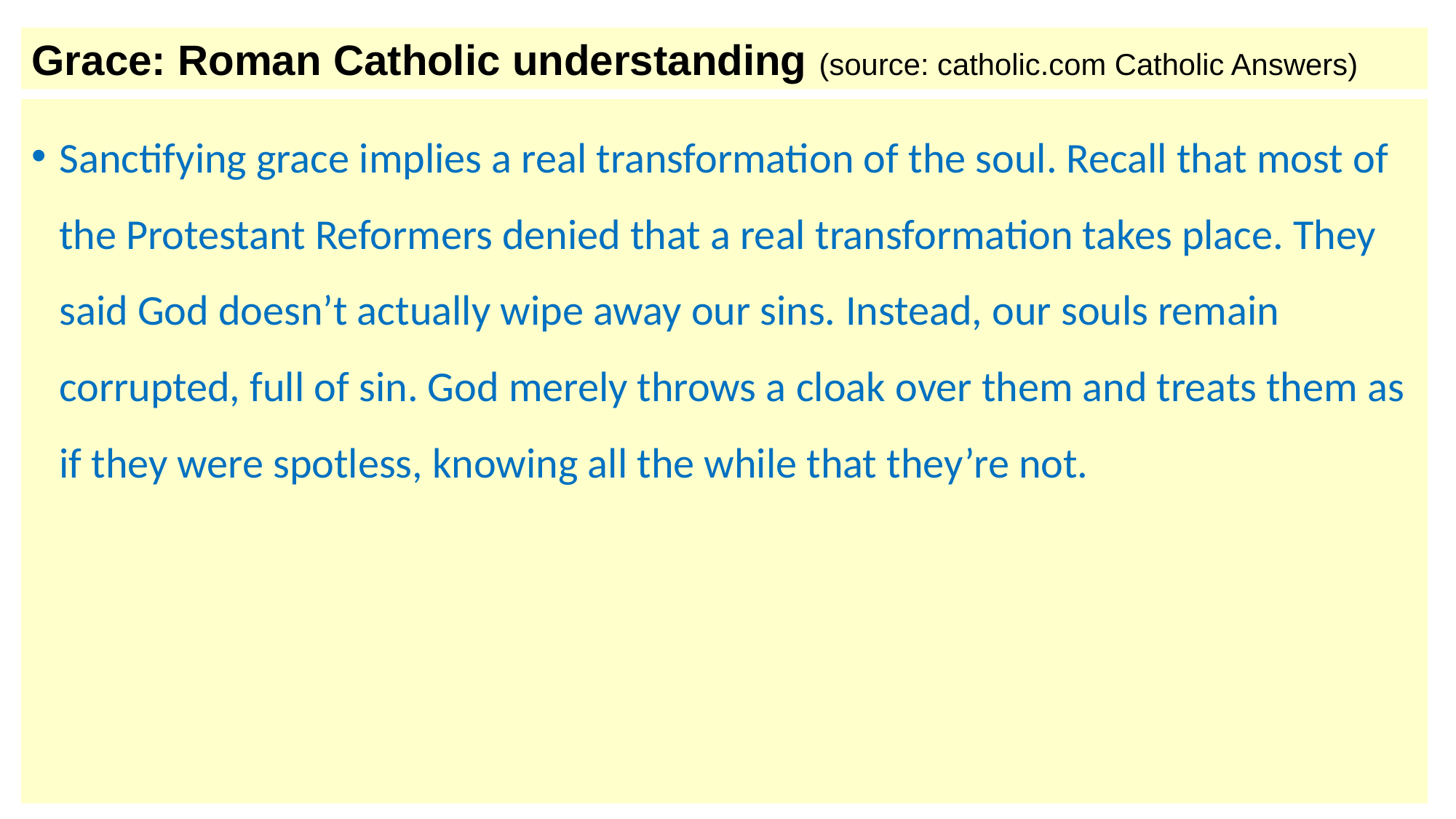

Grace: Roman Catholic understanding (source: catholic.com Catholic Answers)
Sanctifying grace implies a real transformation of the soul. Recall that most of the Protestant Reformers denied that a real transformation takes place. They said God doesn’t actually wipe away our sins. Instead, our souls remain corrupted, full of sin. God merely throws a cloak over them and treats them as if they were spotless, knowing all the while that they’re not.